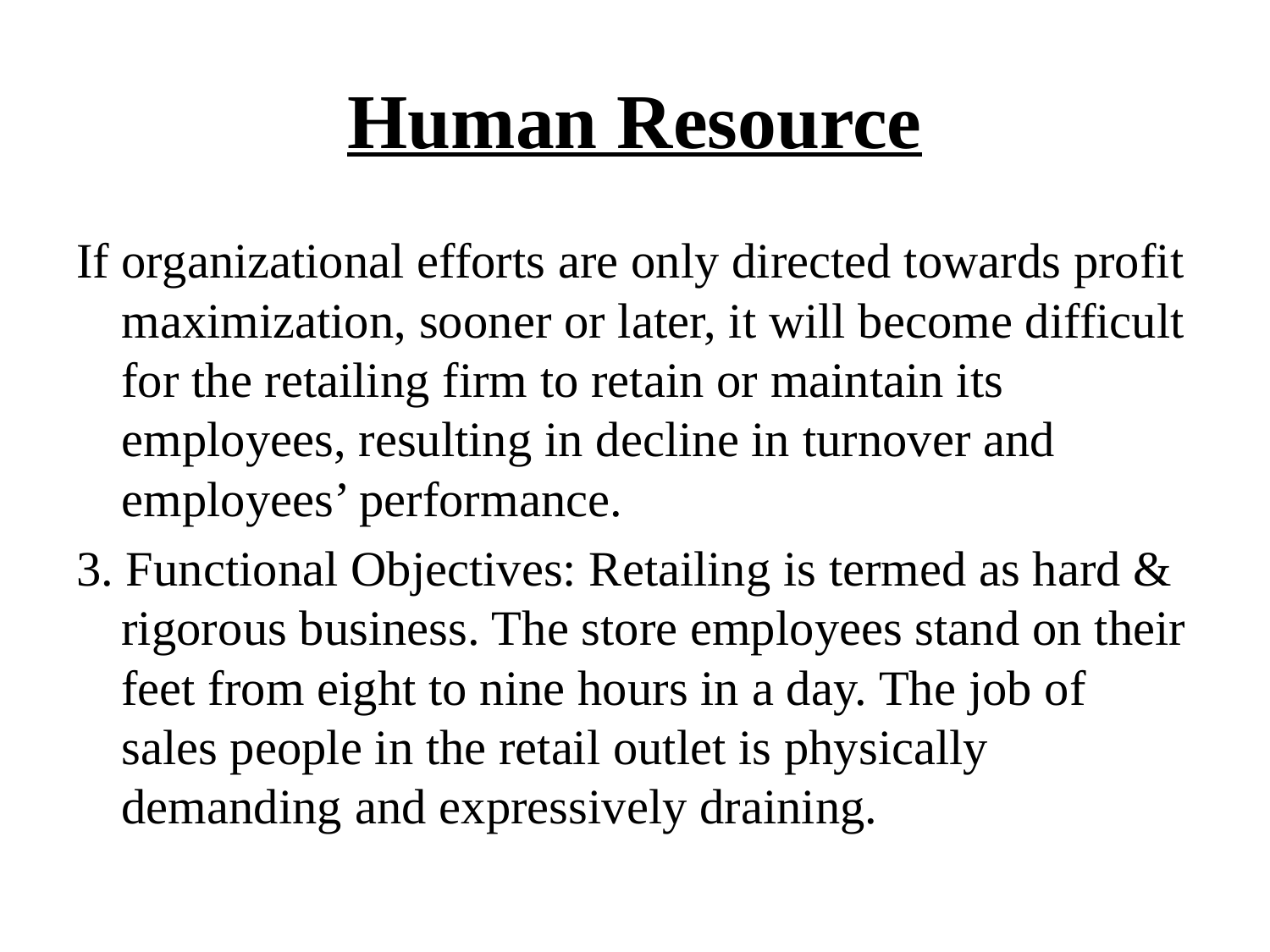

# Human Resource
If organizational efforts are only directed towards profit maximization, sooner or later, it will become difficult for the retailing firm to retain or maintain its employees, resulting in decline in turnover and employees’ performance.
3. Functional Objectives: Retailing is termed as hard & rigorous business. The store employees stand on their feet from eight to nine hours in a day. The job of sales people in the retail outlet is physically demanding and expressively draining.